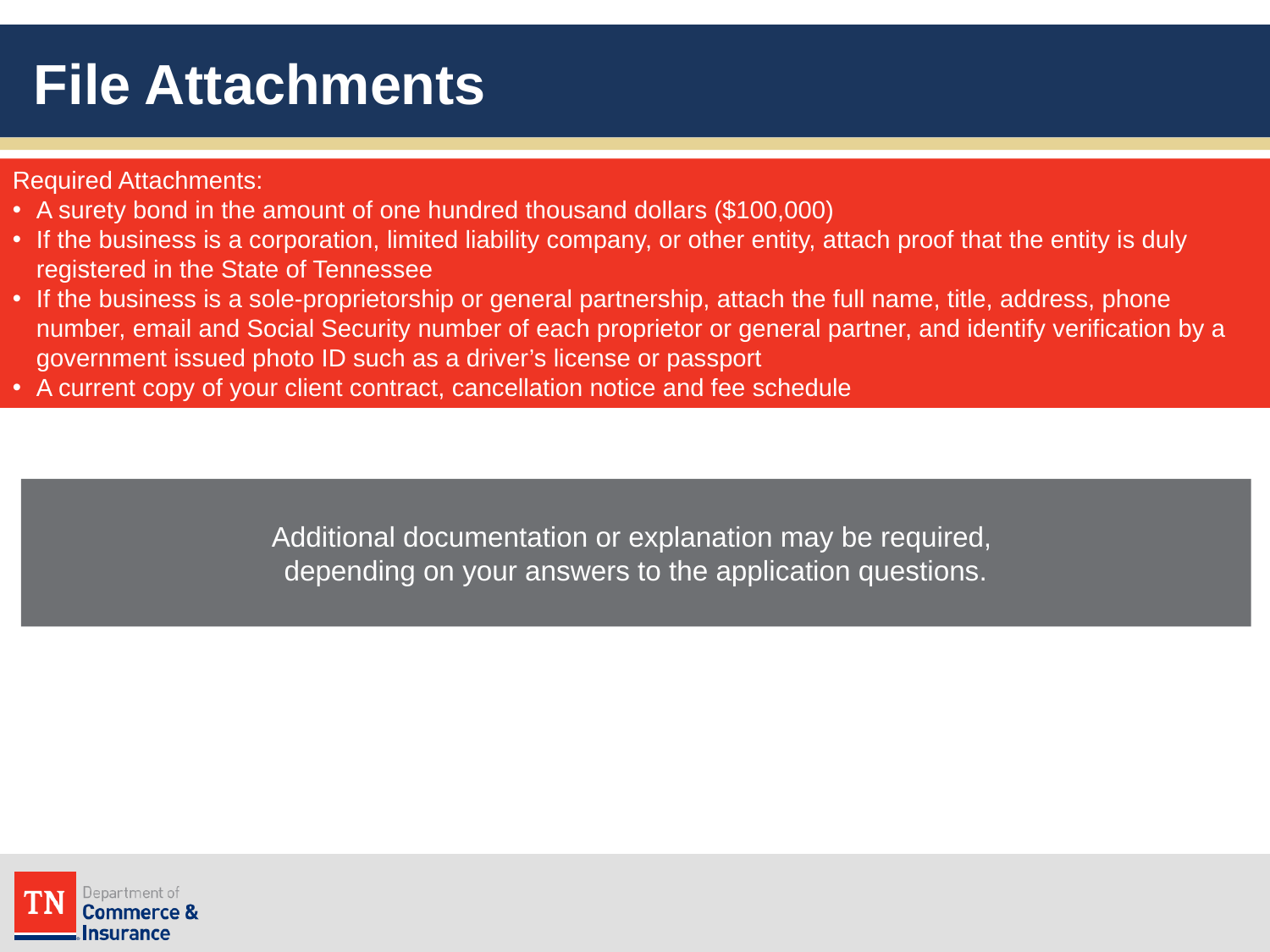

# File Attachments
Required Attachments:
A surety bond in the amount of one hundred thousand dollars ($100,000)
If the business is a corporation, limited liability company, or other entity, attach proof that the entity is duly registered in the State of Tennessee
If the business is a sole-proprietorship or general partnership, attach the full name, title, address, phone number, email and Social Security number of each proprietor or general partner, and identify verification by a government issued photo ID such as a driver’s license or passport
A current copy of your client contract, cancellation notice and fee schedule

Additional documentation or explanation may be required,
depending on your answers to the application questions.